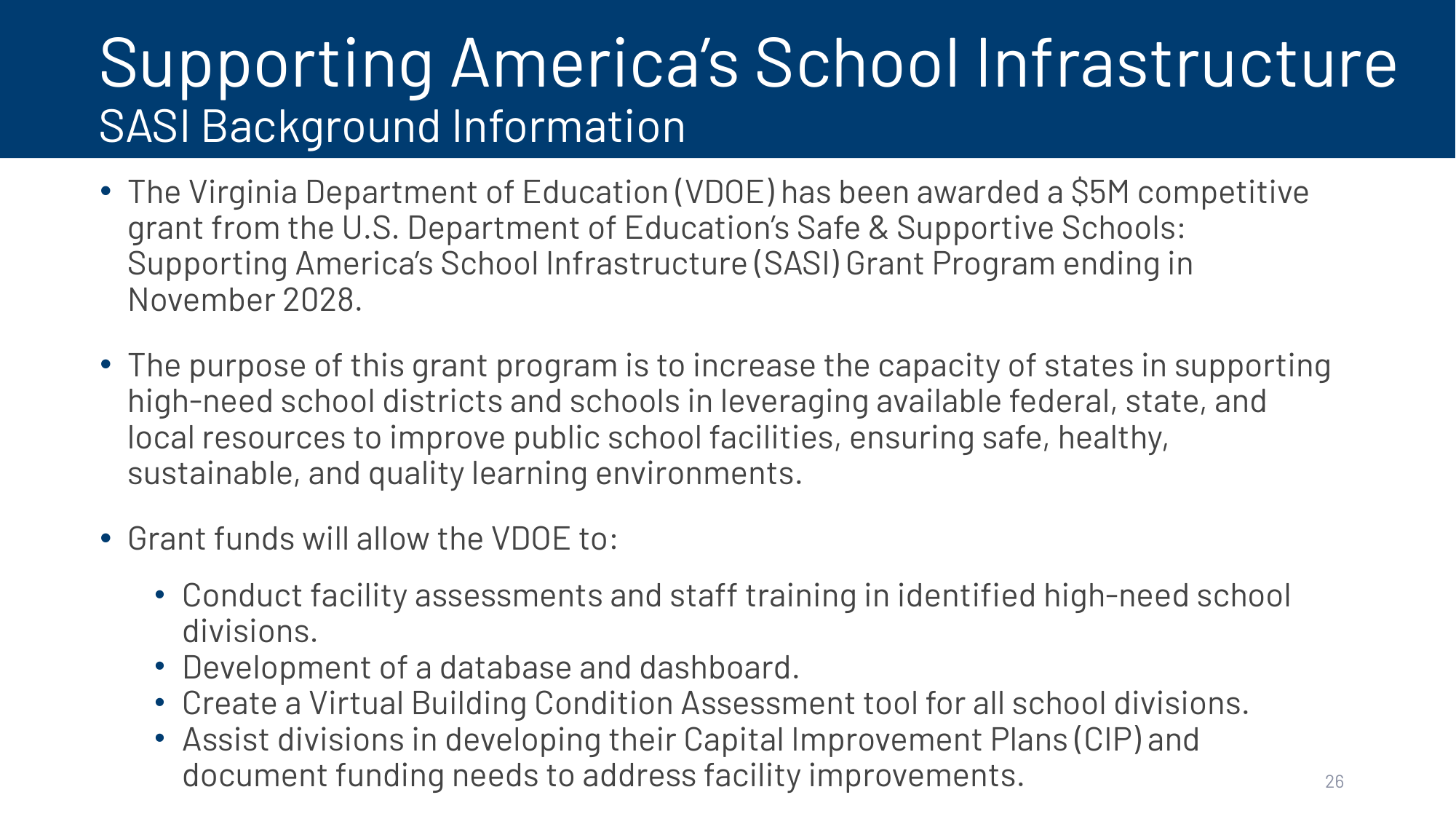

# Supporting America’s School Infrastructure SASI Background Information
The Virginia Department of Education (VDOE) has been awarded a $5M competitive grant from the U.S. Department of Education’s Safe & Supportive Schools: Supporting America’s School Infrastructure (SASI) Grant Program ending in November 2028.
The purpose of this grant program is to increase the capacity of states in supporting high-need school districts and schools in leveraging available federal, state, and local resources to improve public school facilities, ensuring safe, healthy, sustainable, and quality learning environments.
Grant funds will allow the VDOE to:
Conduct facility assessments and staff training in identified high-need school divisions.
Development of a database and dashboard.
Create a Virtual Building Condition Assessment tool for all school divisions.
Assist divisions in developing their Capital Improvement Plans (CIP) and document funding needs to address facility improvements.

26